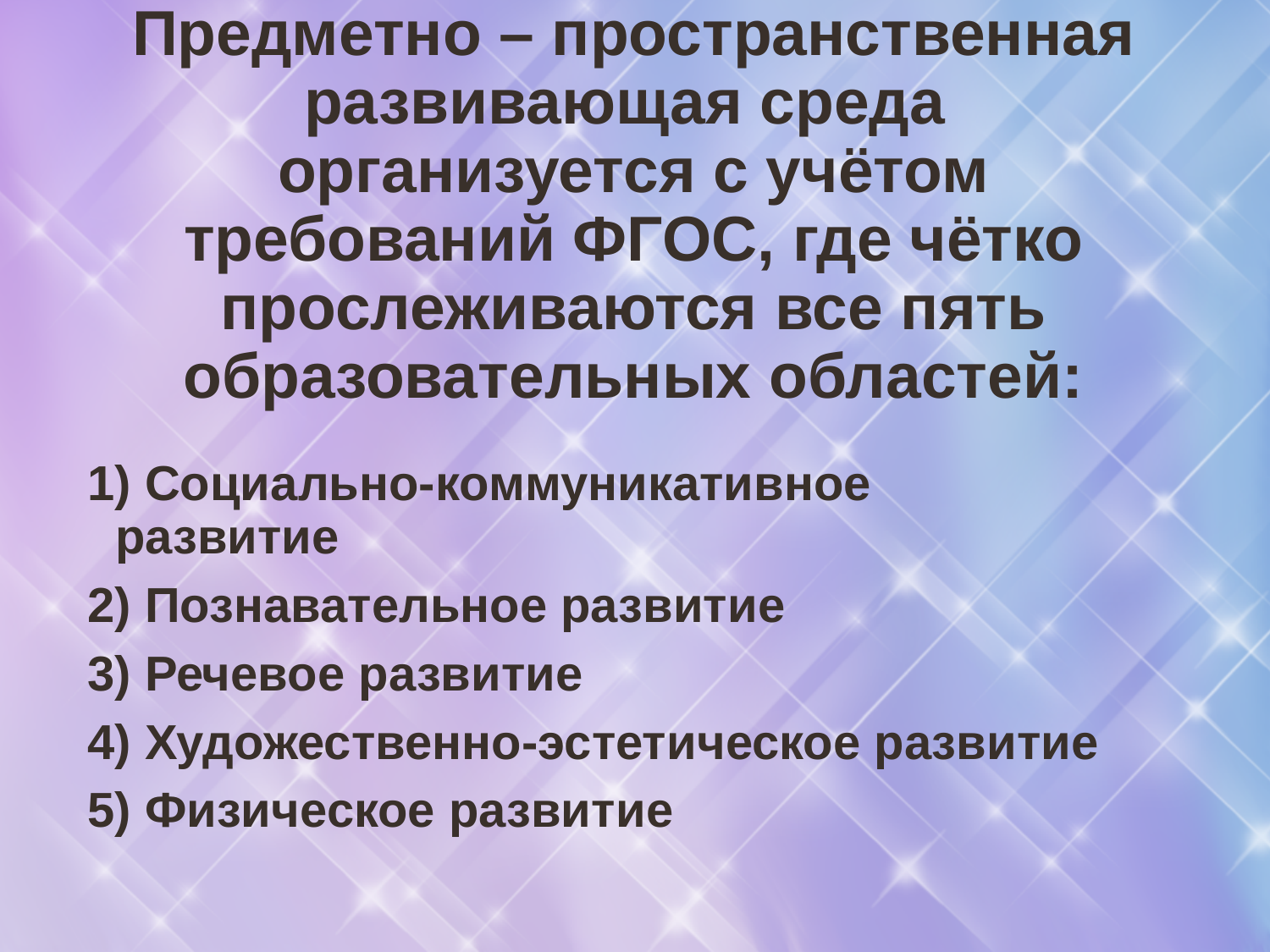

# Предметно – пространственная развивающая среда  организуется с учётом требований ФГОС, где чётко прослеживаются все пять образовательных областей:
1) Социально-коммуникативное развитие
2) Познавательное развитие
3) Речевое развитие
4) Художественно-эстетическое развитие
5) Физическое развитие